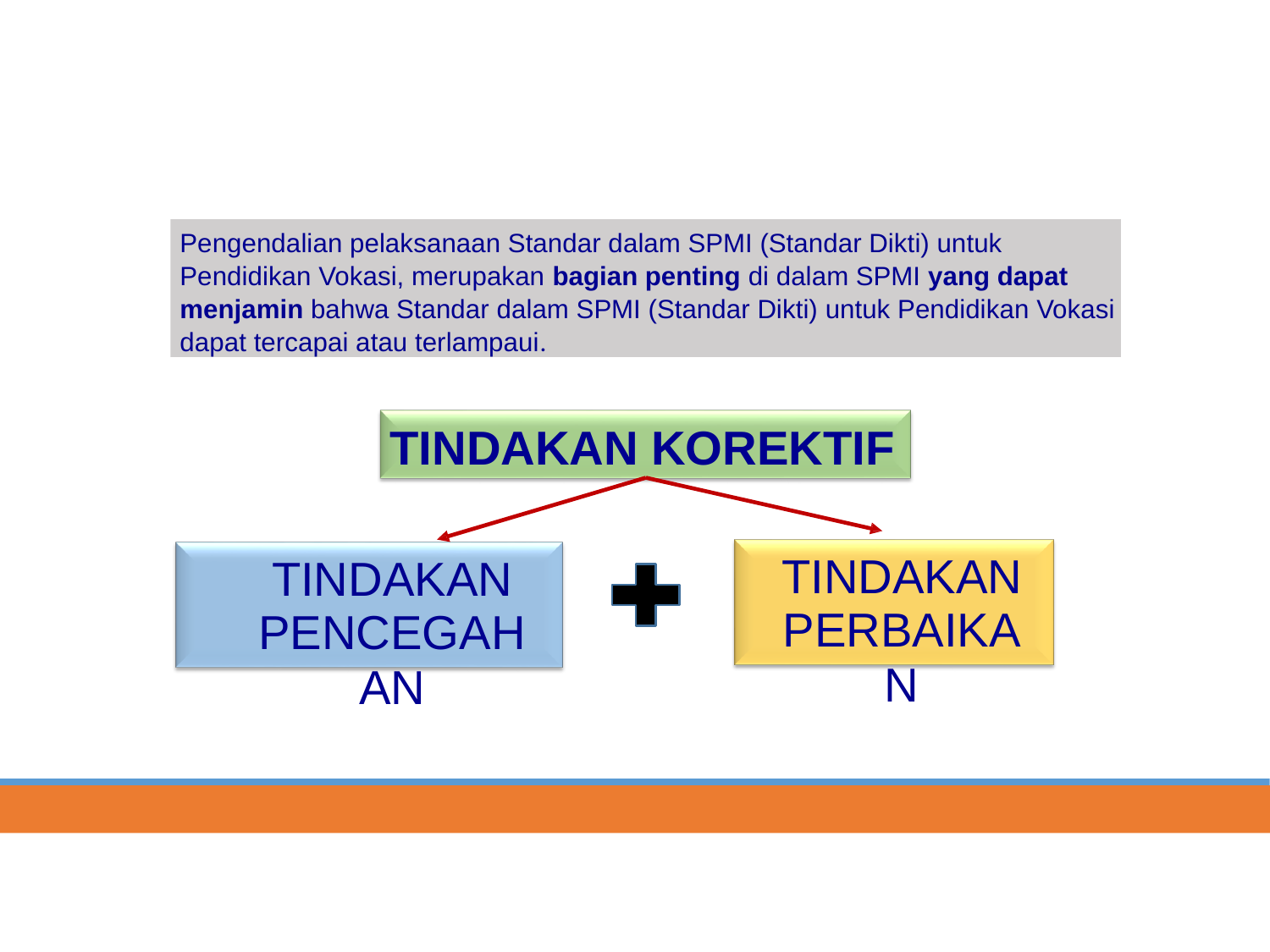

Pengendalian pelaksanaan Standar dalam SPMI (Standar Dikti) untuk Pendidikan Vokasi, merupakan bagian penting di dalam SPMI yang dapat menjamin bahwa Standar dalam SPMI (Standar Dikti) untuk Pendidikan Vokasi dapat tercapai atau terlampaui.

TINDAKAN KOREKTIF

TINDAKAN
PERBAIKAN
TINDAKAN
PENCEGAHAN